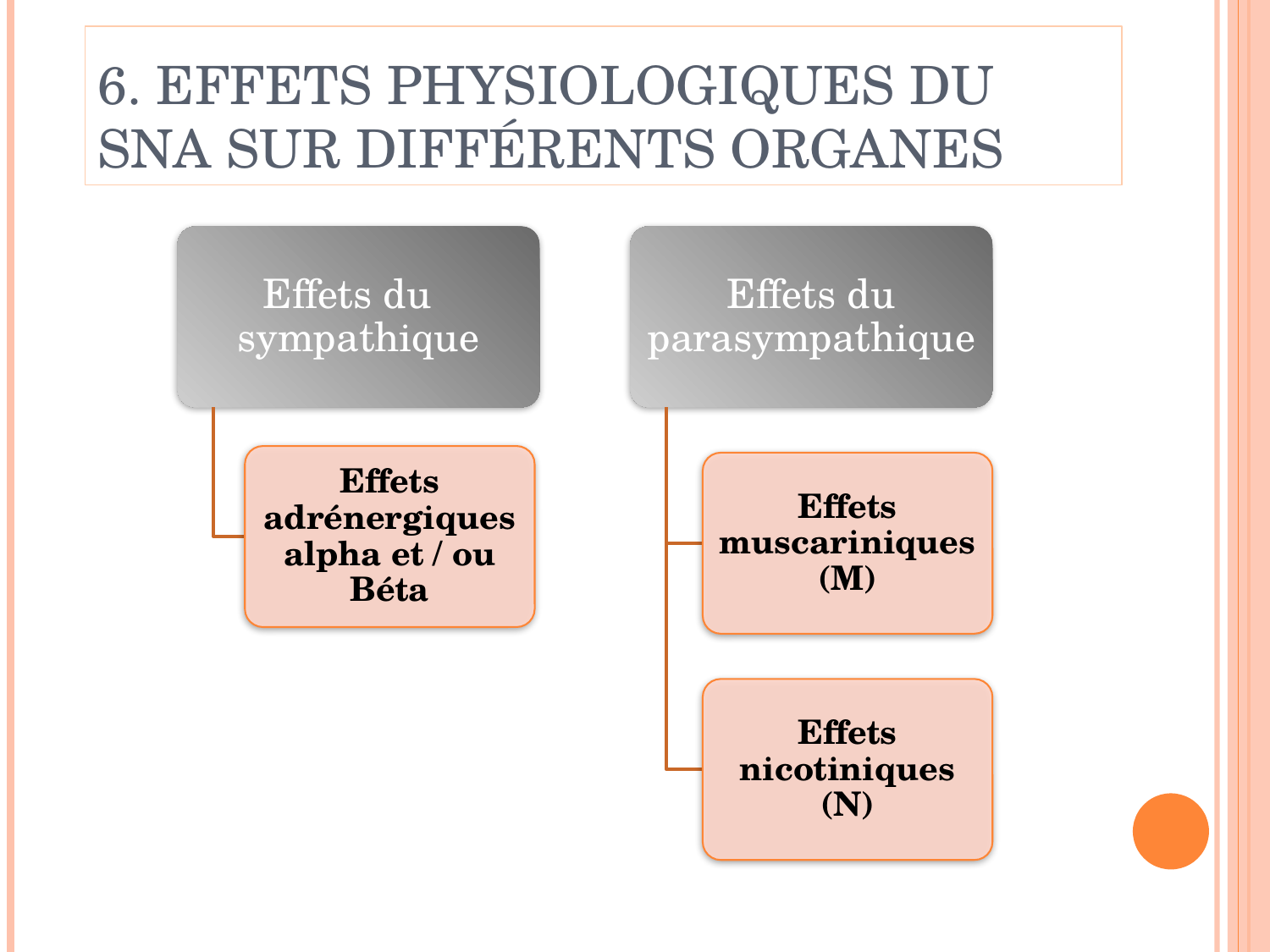

# 6. Effets physiologiques du SNA sur différents organes

Effets du   sympathique
Effets du parasympathique

Effets adrénergiques alpha et / ou Béta

Effets muscariniques (M)

Effets nicotiniques (N)